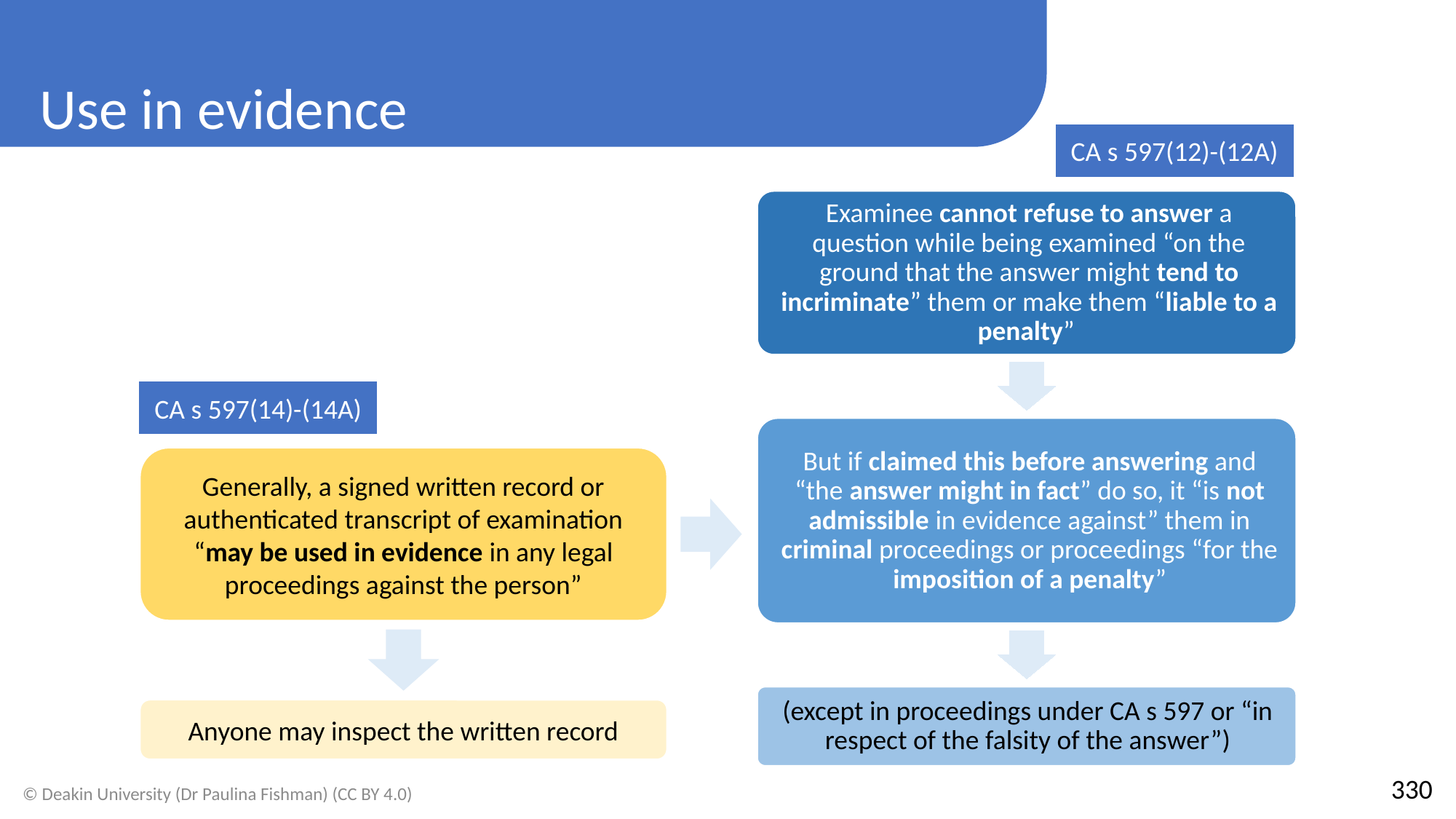

Use in evidence
CA s 597(12)-(12A)
Examinee cannot refuse to answer a question while being examined “on the ground that the answer might tend to incriminate” them or make them “liable to a penalty”

But if claimed this before answering and “the answer might in fact” do so, it “is not admissible in evidence against” them in criminal proceedings or proceedings “for the imposition of a penalty”

(except in proceedings under CA s 597 or “in respect of the falsity of the answer”)
CA s 597(14)-(14A)
Generally, a signed written record or authenticated transcript of examination “may be used in evidence in any legal proceedings against the person”

Anyone may inspect the written record
330
© Deakin University (Dr Paulina Fishman) (CC BY 4.0)